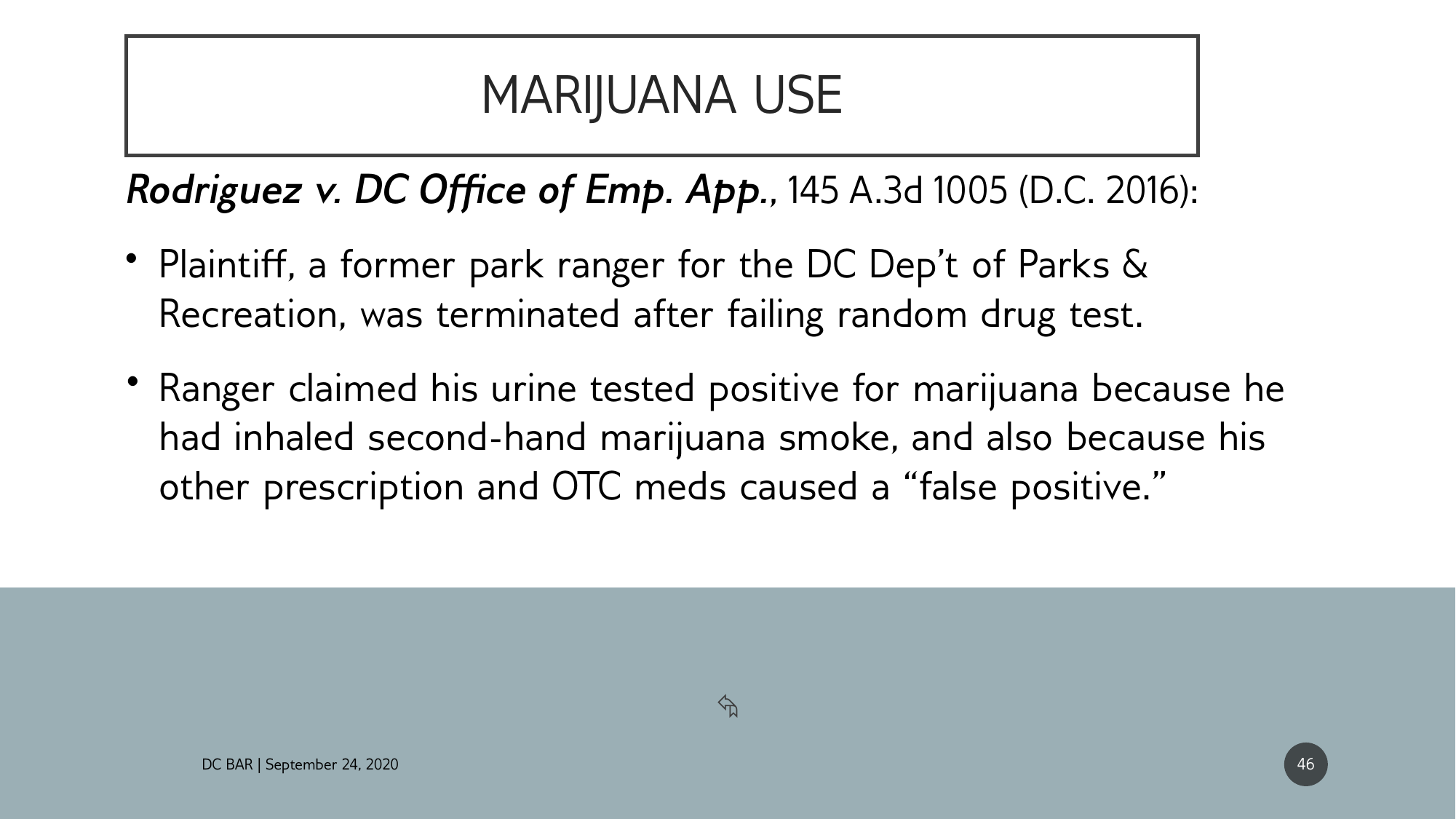

# MARIJUANA USE
Rodriguez v. DC Office of Emp. App., 145 A.3d 1005 (D.C. 2016):
Plaintiff, a former park ranger for the DC Dep’t of Parks & Recreation, was terminated after failing random drug test.
Ranger claimed his urine tested positive for marijuana because he had inhaled second-hand marijuana smoke, and also because his other prescription and OTC meds caused a “false positive.”

⮲
46
DC BAR | September 24, 2020